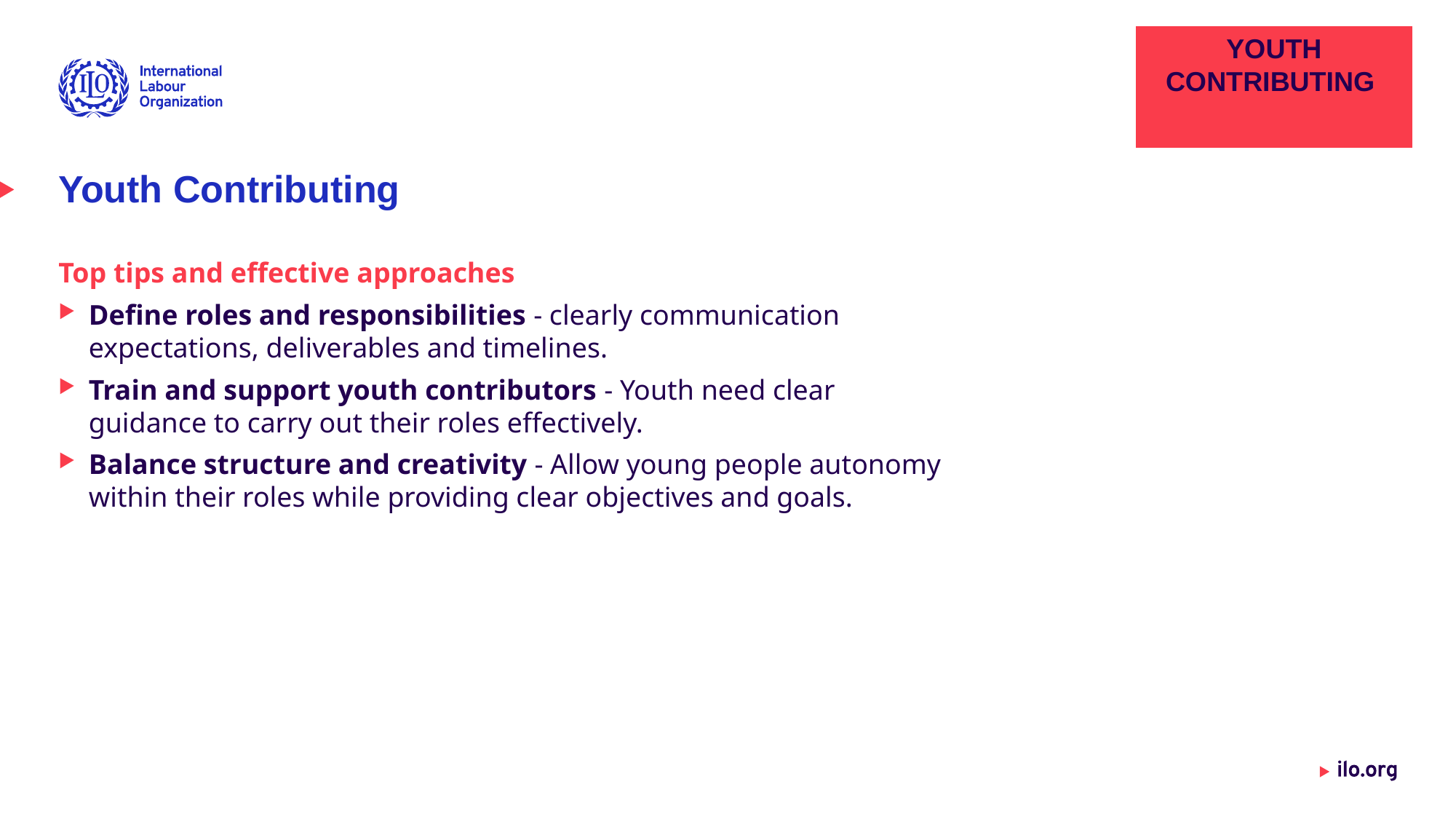

YOUTH CONTRIBUTING
28
# Youth Contributing
Top tips and effective approaches
Define roles and responsibilities - clearly communication expectations, deliverables and timelines.
Train and support youth contributors - Youth need clear guidance to carry out their roles effectively.
Balance structure and creativity - Allow young people autonomy within their roles while providing clear objectives and goals.